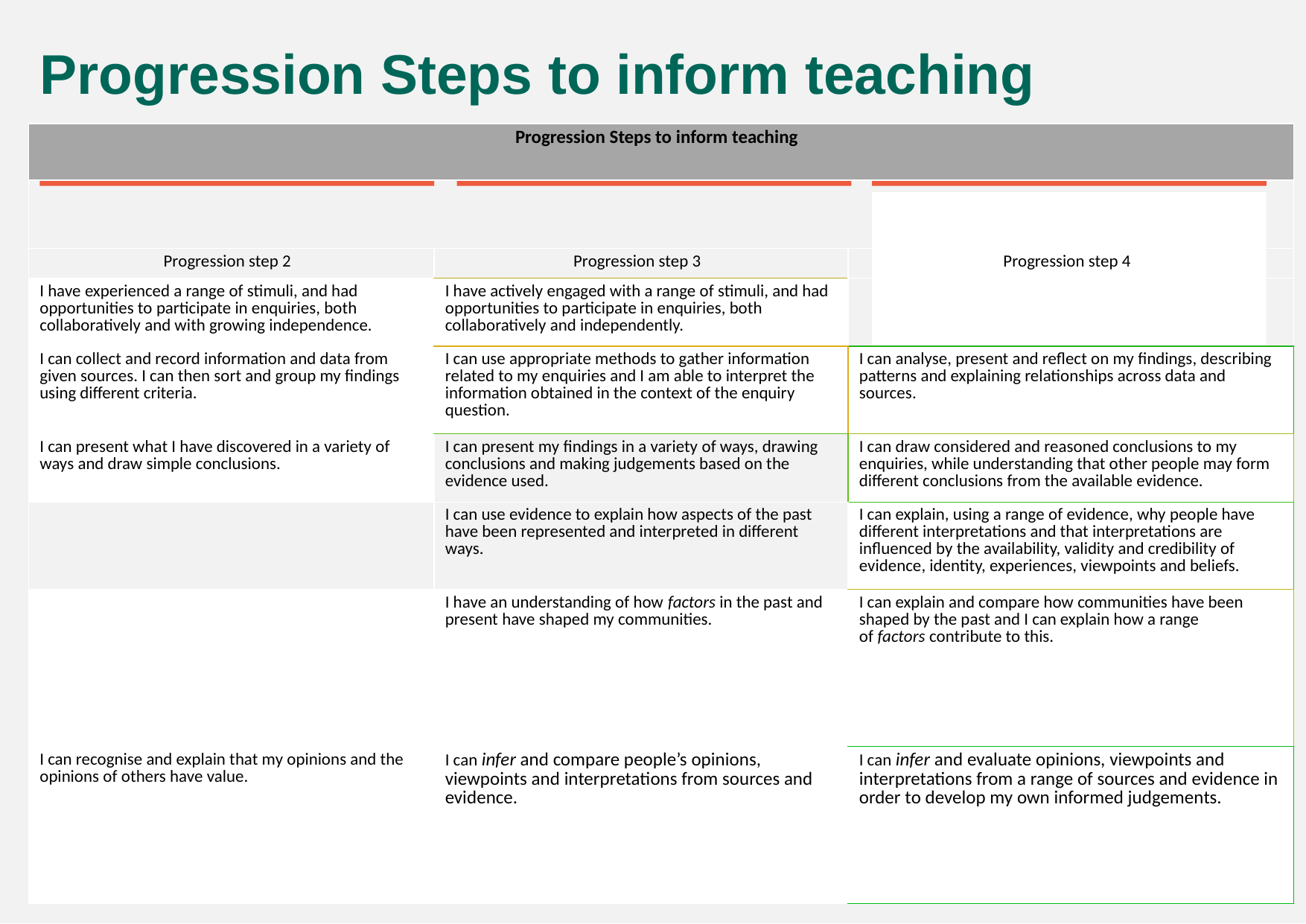

Progression Steps to inform teaching
| Progression Steps to inform teaching |  |  |
| --- | --- | --- |
|  |  |  |
| Progression step 2 | Progression step 3 | Progression step 4 |
| I have experienced a range of stimuli, and had opportunities to participate in enquiries, both collaboratively and with growing independence. | I have actively engaged with a range of stimuli, and had opportunities to participate in enquiries, both collaboratively and independently. |  |
| I can collect and record information and data from given sources. I can then sort and group my findings using different criteria. | I can use appropriate methods to gather information related to my enquiries and I am able to interpret the information obtained in the context of the enquiry question. | I can analyse, present and reflect on my findings, describing patterns and explaining relationships across data and sources. |
| I can present what I have discovered in a variety of ways and draw simple conclusions. | I can present my findings in a variety of ways, drawing conclusions and making judgements based on the evidence used. | I can draw considered and reasoned conclusions to my enquiries, while understanding that other people may form different conclusions from the available evidence. |
|  | I can use evidence to explain how aspects of the past have been represented and interpreted in different ways. | I can explain, using a range of evidence, why people have different interpretations and that interpretations are influenced by the availability, validity and credibility of evidence, identity, experiences, viewpoints and beliefs. |
|  | I have an understanding of how factors in the past and present have shaped my communities. | I can explain and compare how communities have been shaped by the past and I can explain how a range of factors contribute to this. |
| I can recognise and explain that my opinions and the opinions of others have value. | I can infer and compare people’s opinions, viewpoints and interpretations from sources and evidence. | I can infer and evaluate opinions, viewpoints and interpretations from a range of sources and evidence in order to develop my own informed judgements. |
Progression step 2
Progression step 3
Progression step 4